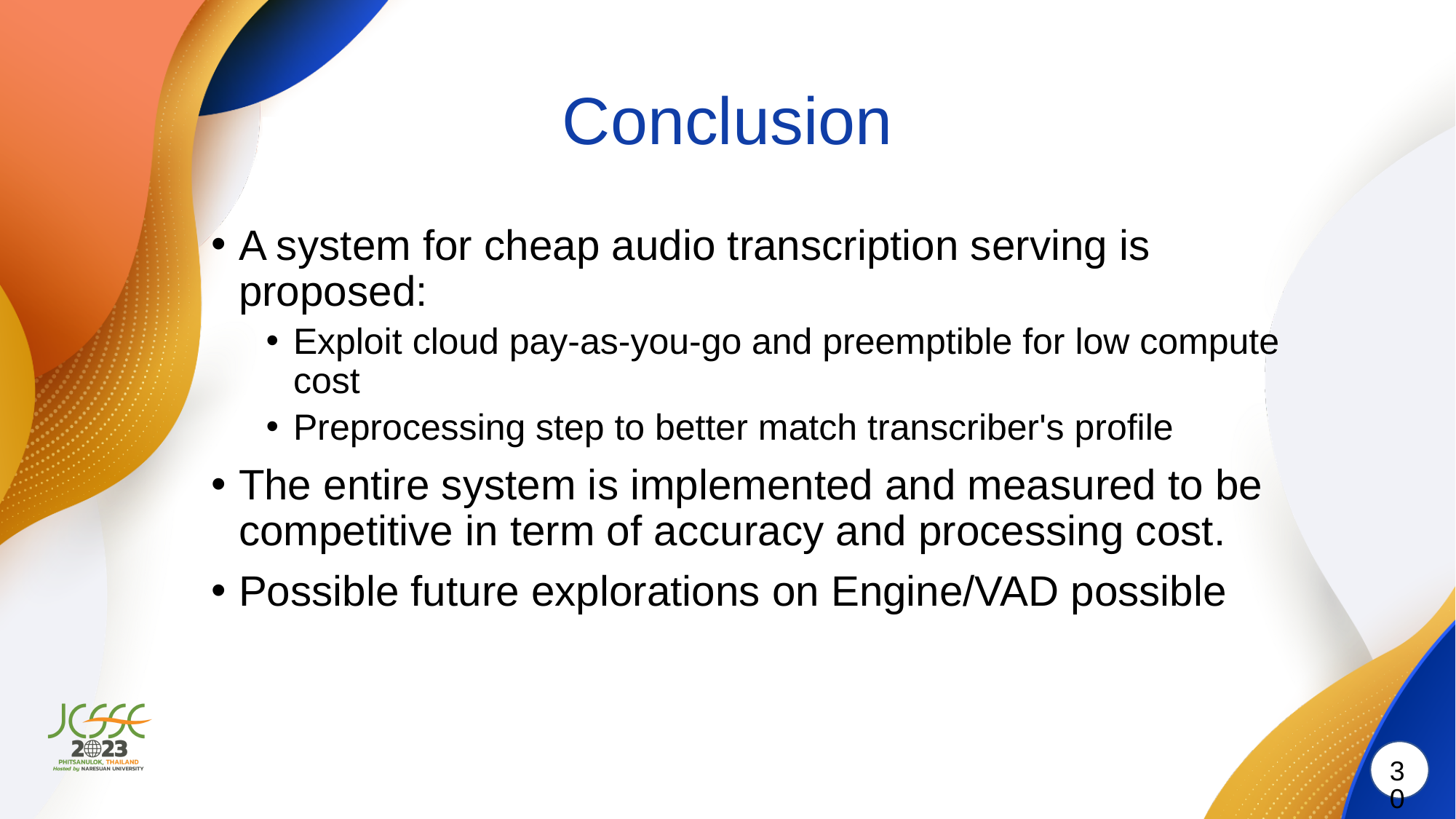

# Conclusion
A system for cheap audio transcription serving is proposed:
Exploit cloud pay-as-you-go and preemptible for low compute cost
Preprocessing step to better match transcriber's profile
The entire system is implemented and measured to be competitive in term of accuracy and processing cost.
Possible future explorations on Engine/VAD possible